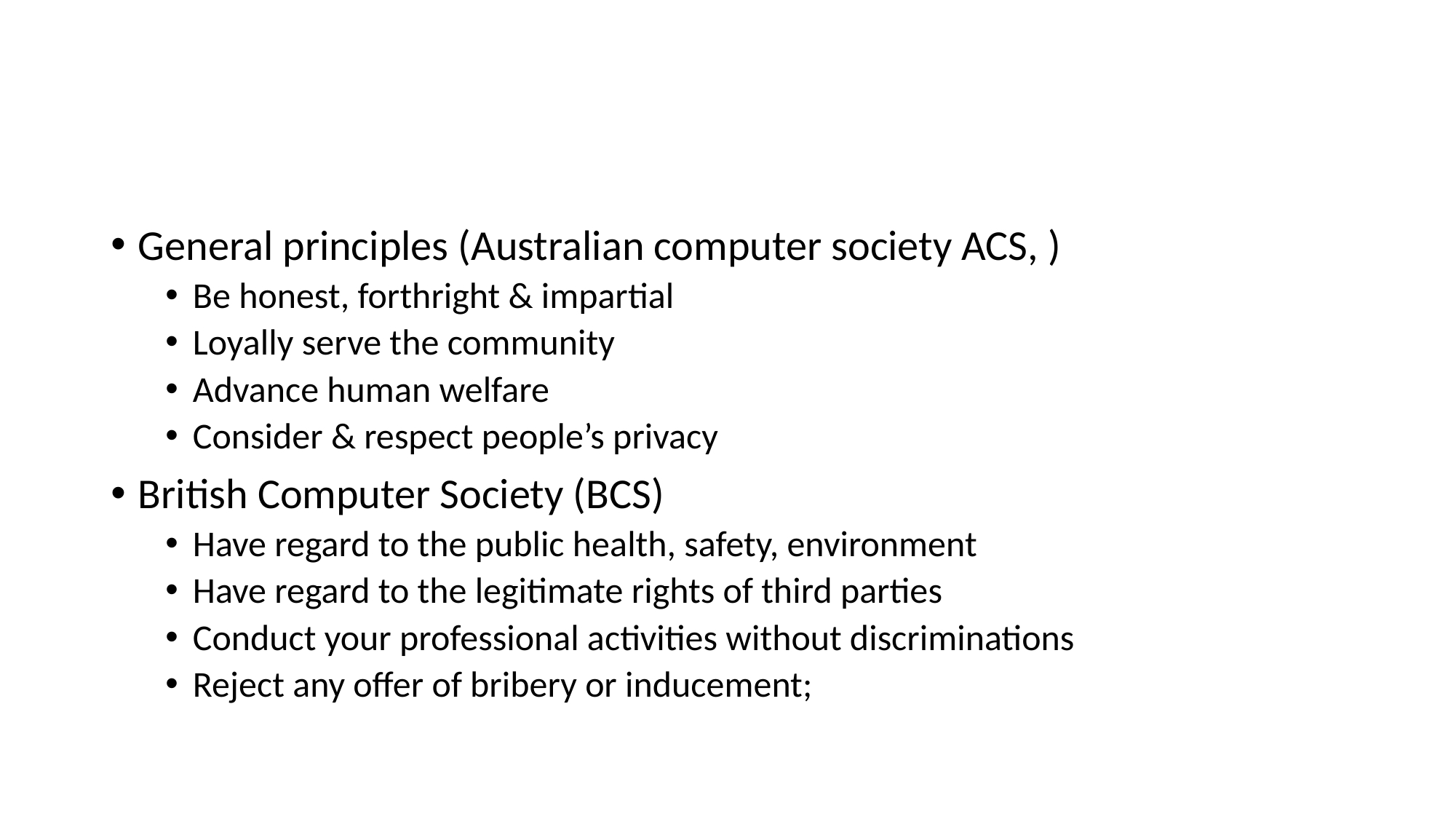

General principles (Australian computer society ACS, )
Be honest, forthright & impartial
Loyally serve the community
Advance human welfare
Consider & respect people’s privacy
British Computer Society (BCS)
Have regard to the public health, safety, environment
Have regard to the legitimate rights of third parties
Conduct your professional activities without discriminations
Reject any offer of bribery or inducement;